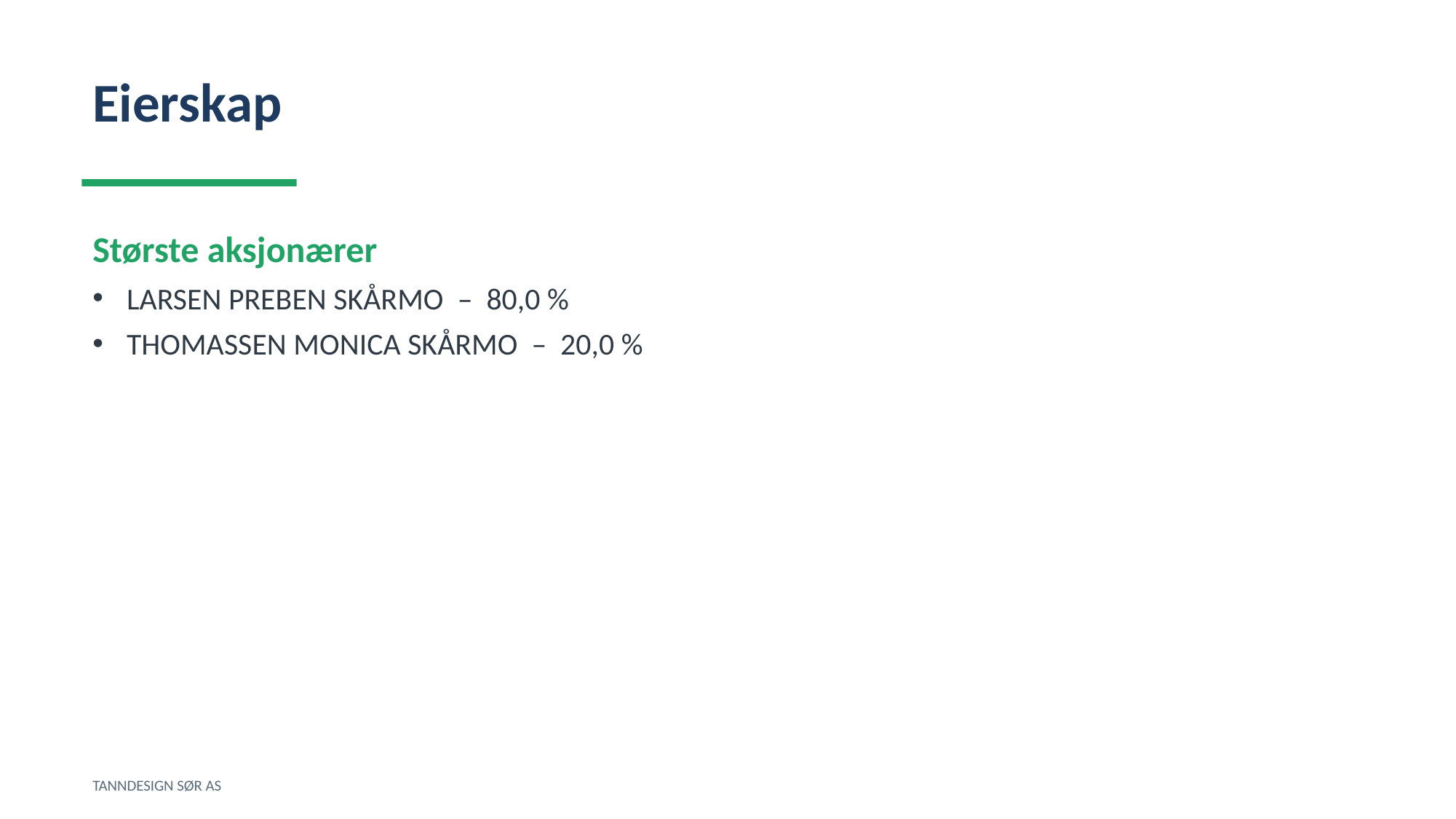

Eierskap

Største aksjonærer
LARSEN PREBEN SKÅRMO  –  80,0 %
THOMASSEN MONICA SKÅRMO  –  20,0 %
TANNDESIGN SØR AS